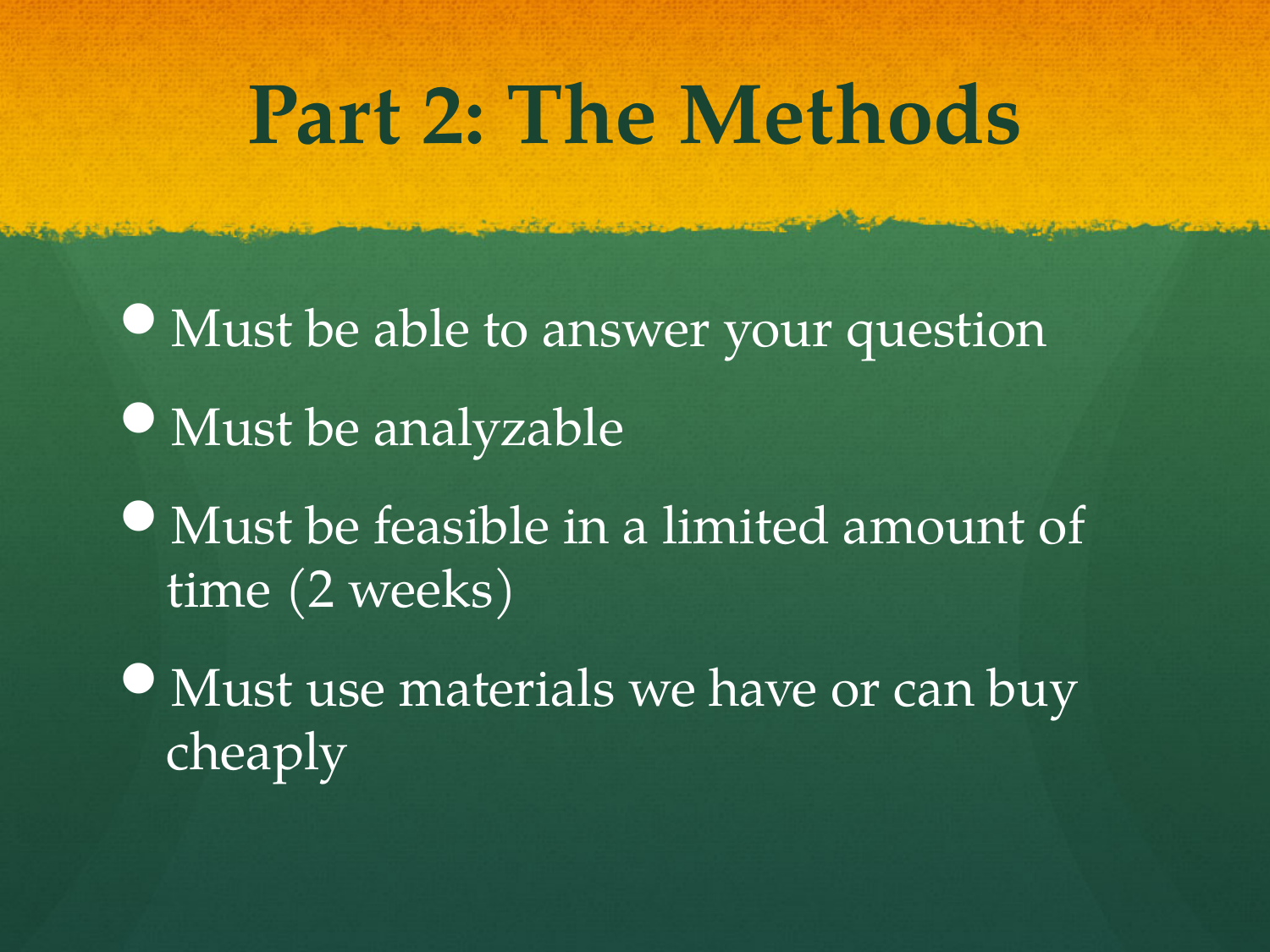

# Part 2: The Methods
Must be able to answer your question
Must be analyzable
Must be feasible in a limited amount of time (2 weeks)
Must use materials we have or can buy cheaply